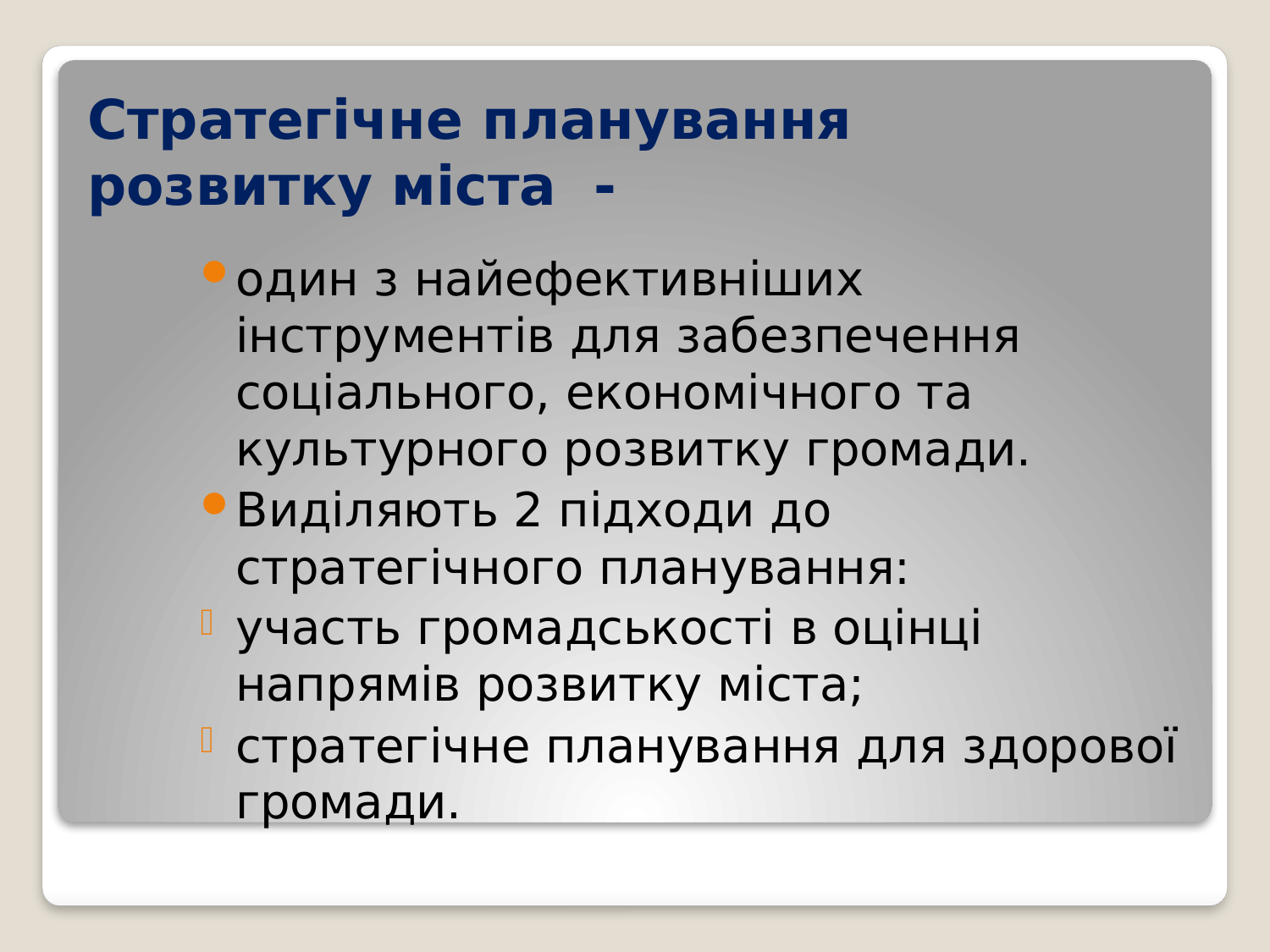

# Стратегічне планування розвитку міста  -
один з найефективніших інструментів для забезпечення соціального, економічного та культурного розвитку громади.
Виділяють 2 підходи до стратегічного планування:
участь громадськості в оцінці напрямів розвитку міста;
стратегічне планування для здорової громади.